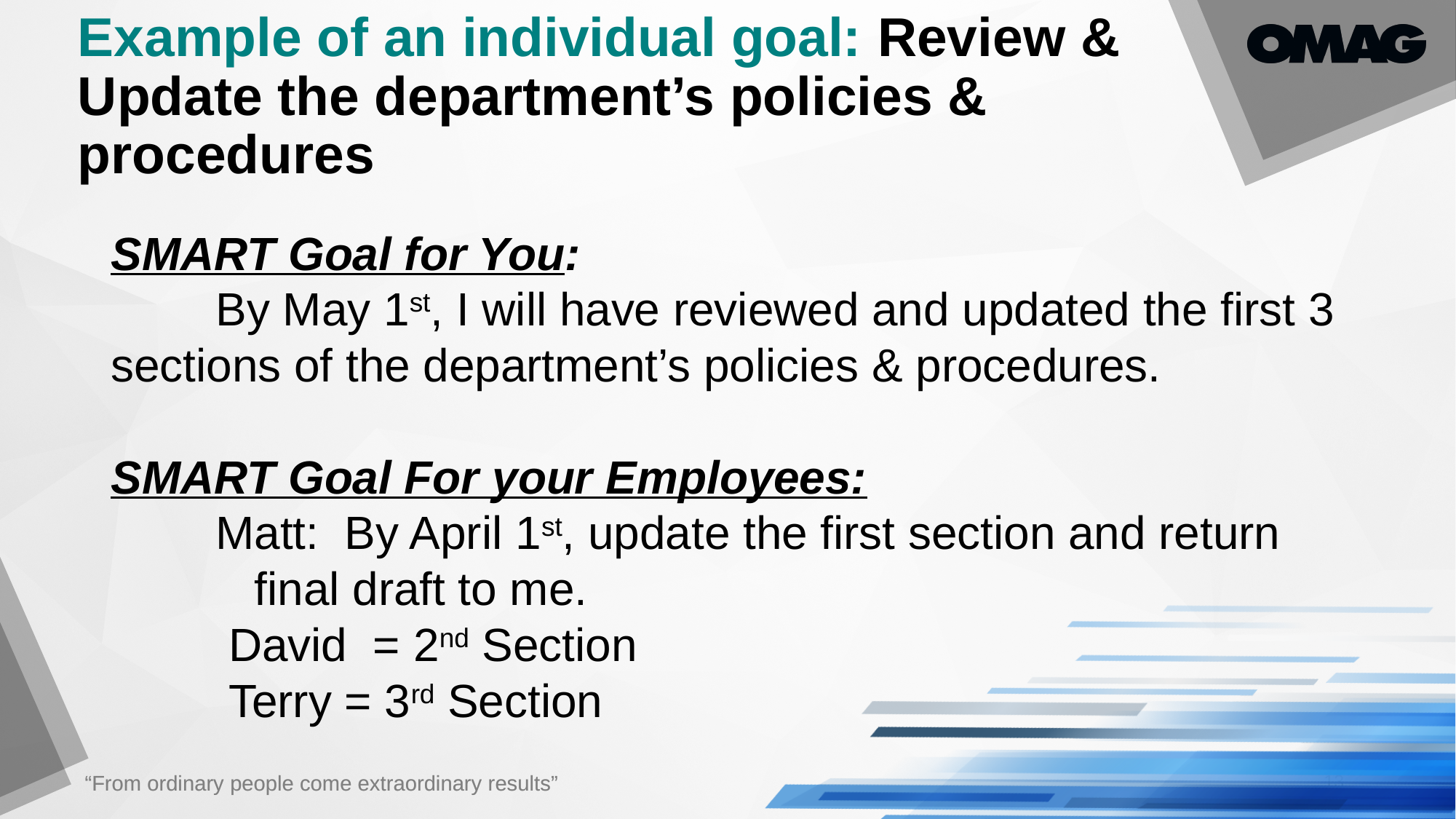

# Example of an individual goal: Review & Update the department’s policies & procedures
SMART Goal for You:
	By May 1st, I will have reviewed and updated the first 3 sections of the department’s policies & procedures.

SMART Goal For your Employees:
	Matt:  By April 1st, update the first section and return 		   final draft to me.
	 David  = 2nd Section
	 Terry = 3rd Section